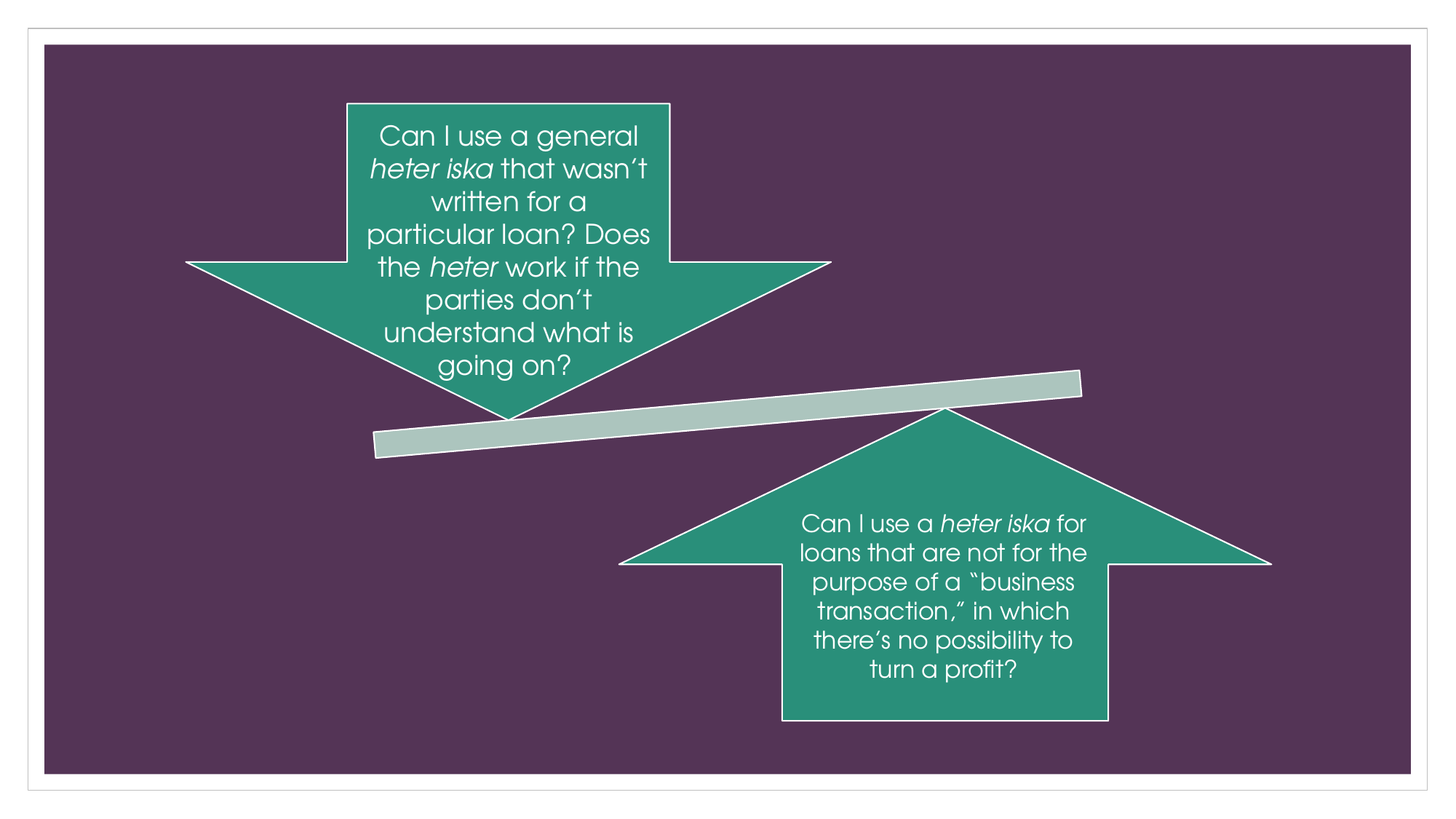

Can I use a general heter iska that wasn’t written for a particular loan? Does the heter work if the parties don’t understand what is going on?

Can I use a heter iska for loans that are not for the purpose of a “business transaction,” in which there’s no possibility to turn a profit?